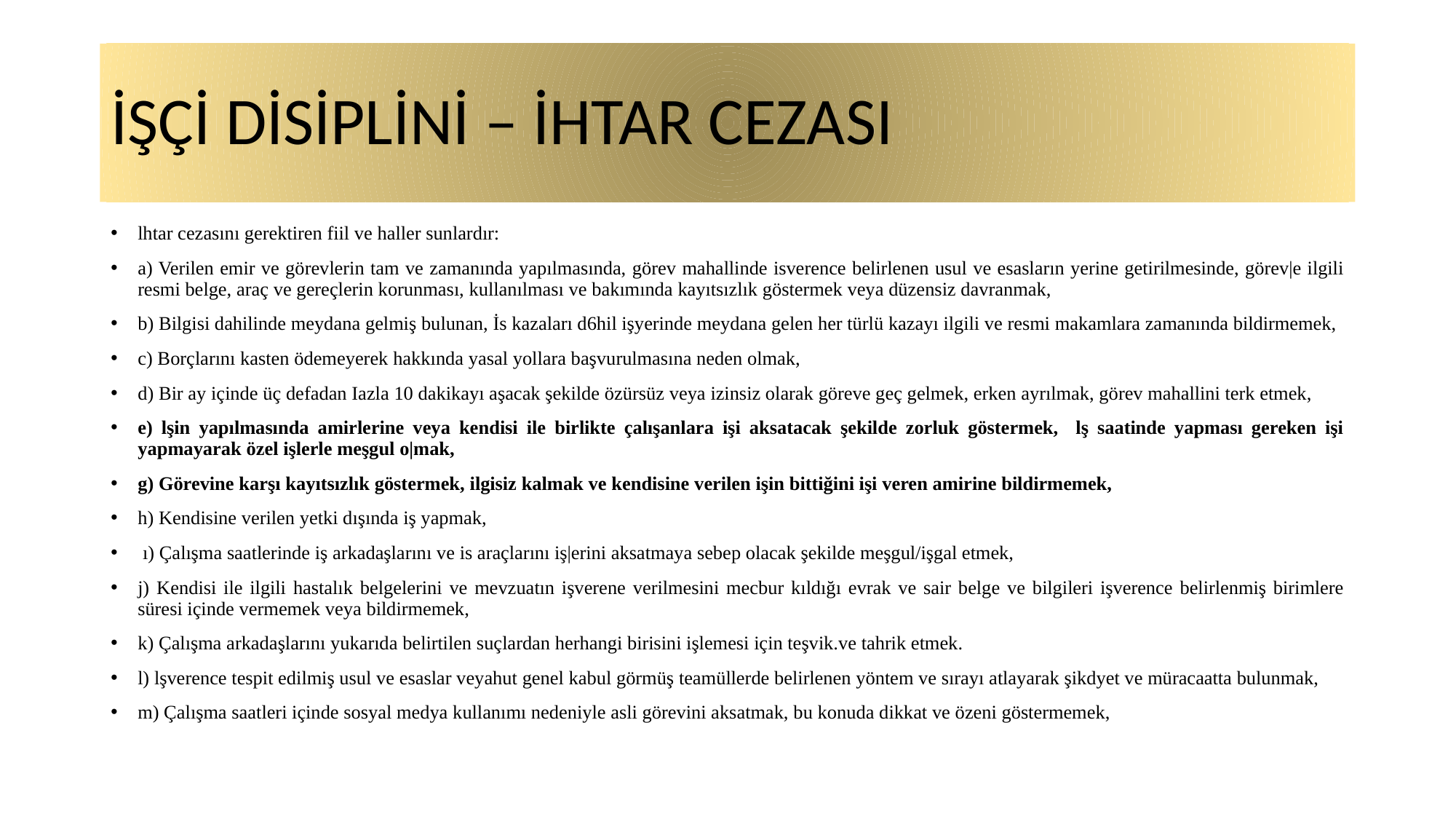

# İŞÇİ DİSİPLİNİ – İHTAR CEZASI
lhtar cezasını gerektiren fiil ve haller sunlardır:
a) Verilen emir ve görevlerin tam ve zamanında yapılmasında, görev mahallinde isverence belirlenen usul ve esasların yerine getirilmesinde, görev|e ilgili resmi belge, araç ve gereçlerin korunması, kullanılması ve bakımında kayıtsızlık göstermek veya düzensiz davranmak,
b) Bilgisi dahilinde meydana gelmiş bulunan, İs kazaları d6hil işyerinde meydana gelen her türlü kazayı ilgili ve resmi makamlara zamanında bildirmemek,
c) Borçlarını kasten ödemeyerek hakkında yasal yollara başvurulmasına neden olmak,
d) Bir ay içinde üç defadan Iazla 10 dakikayı aşacak şekilde özürsüz veya izinsiz olarak göreve geç gelmek, erken ayrılmak, görev mahallini terk etmek,
e) lşin yapılmasında amirlerine veya kendisi ile birlikte çalışanlara işi aksatacak şekilde zorluk göstermek,  lş saatinde yapması gereken işi yapmayarak özel işlerle meşgul o|mak,
g) Görevine karşı kayıtsızlık göstermek, ilgisiz kalmak ve kendisine verilen işin bittiğini işi veren amirine bildirmemek,
h) Kendisine verilen yetki dışında iş yapmak,
 ı) Çalışma saatlerinde iş arkadaşlarını ve is araçlarını iş|erini aksatmaya sebep olacak şekilde meşgul/işgal etmek,
j) Kendisi ile ilgili hastalık belgelerini ve mevzuatın işverene verilmesini mecbur kıldığı evrak ve sair belge ve bilgileri işverence belirlenmiş birimlere süresi içinde vermemek veya bildirmemek,
k) Çalışma arkadaşlarını yukarıda belirtilen suçlardan herhangi birisini işlemesi için teşvik.ve tahrik etmek.
l) lşverence tespit edilmiş usul ve esaslar veyahut genel kabul görmüş teamüllerde belirlenen yöntem ve sırayı atlayarak şikdyet ve müracaatta bulunmak,
m) Çalışma saatleri içinde sosyal medya kullanımı nedeniyle asli görevini aksatmak, bu konuda dikkat ve özeni göstermemek,